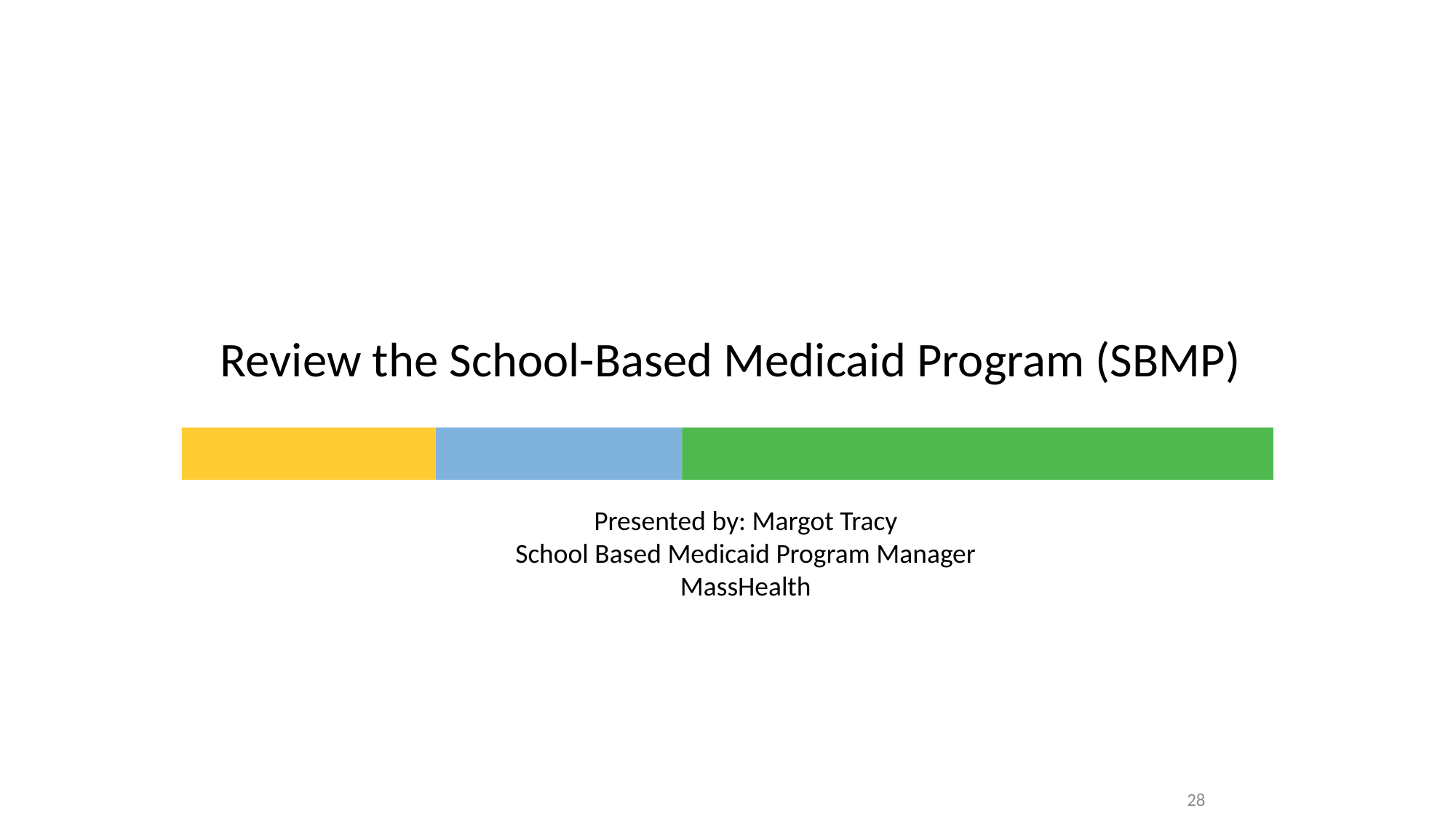

Review the School-Based Medicaid Program (SBMP)

Presented by: Margot Tracy
School Based Medicaid Program Manager
MassHealth
28
28